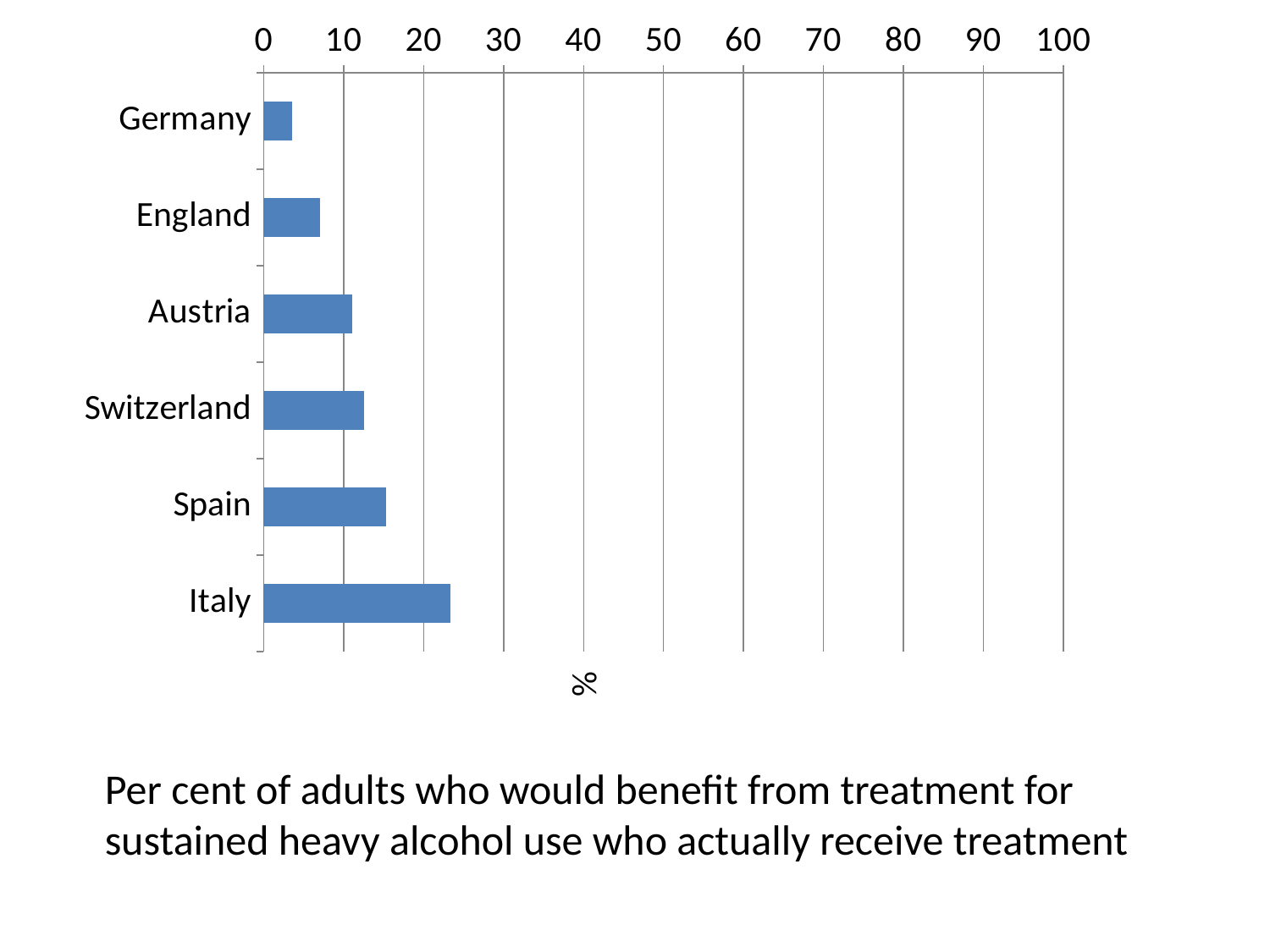

### Chart

| Category | Column1 |
|---|---|
| Germany | 3.6 |
| England | 7.1 |
| Austria | 11.1 |
| Switzerland | 12.6 |
| Spain | 15.3 |
| Italy | 23.32 |
Per cent of adults who would benefit from treatment for sustained heavy alcohol use who actually receive treatment